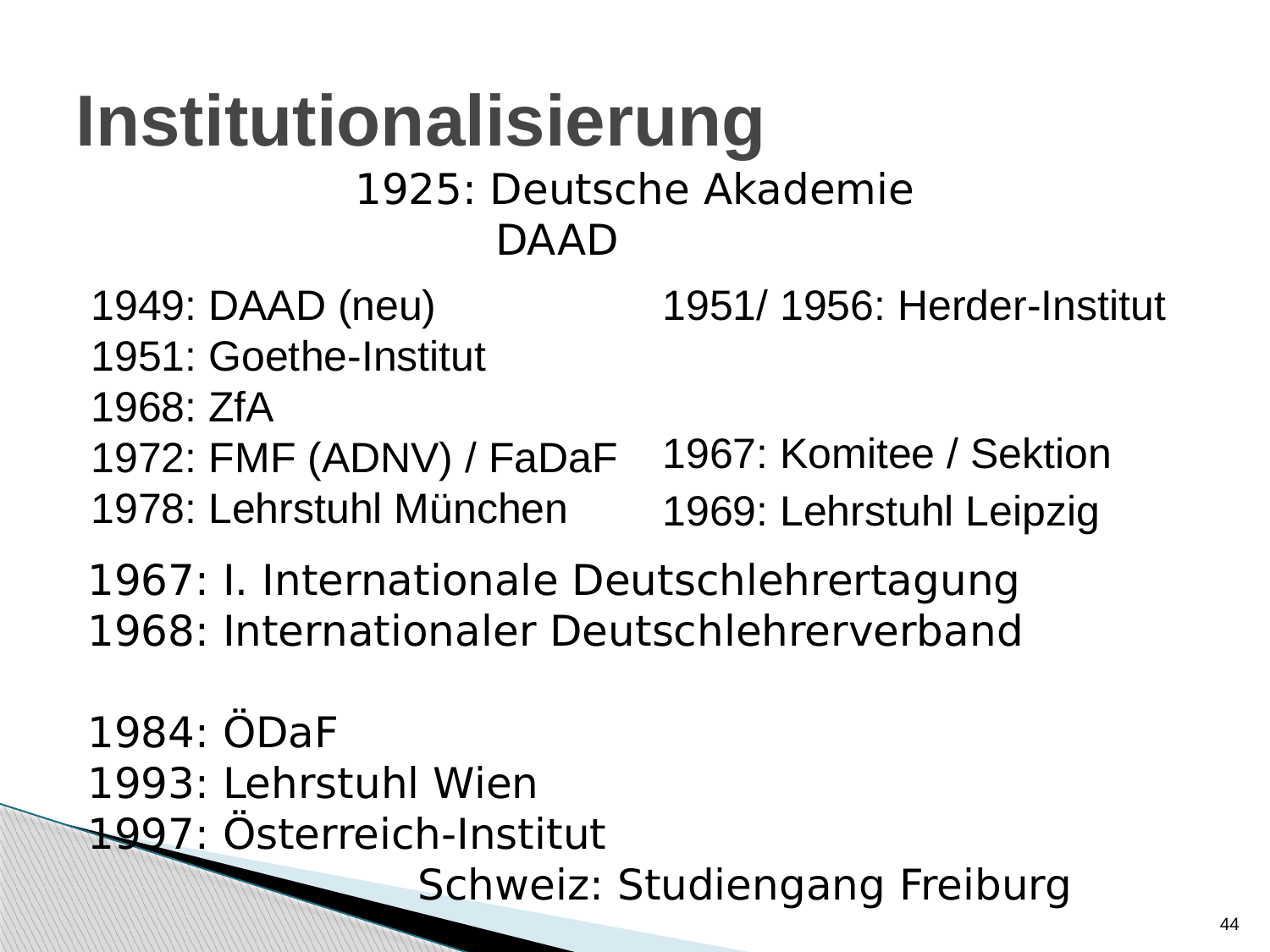

# Institutionalisierung
1925: Deutsche Akademie
	 		  DAAD
1949: DAAD (neu)
1951: Goethe-Institut
1968: ZfA
1972: FMF (ADNV) / FaDaF
1978: Lehrstuhl München

1951/ 1956: Herder-Institut

1967: Komitee / Sektion
1969: Lehrstuhl Leipzig

1967: I. Internationale Deutschlehrertagung
1968: Internationaler Deutschlehrerverband

1984: ÖDaF
1993: Lehrstuhl Wien
1997: Österreich-Institut
Schweiz: Studiengang Freiburg
44